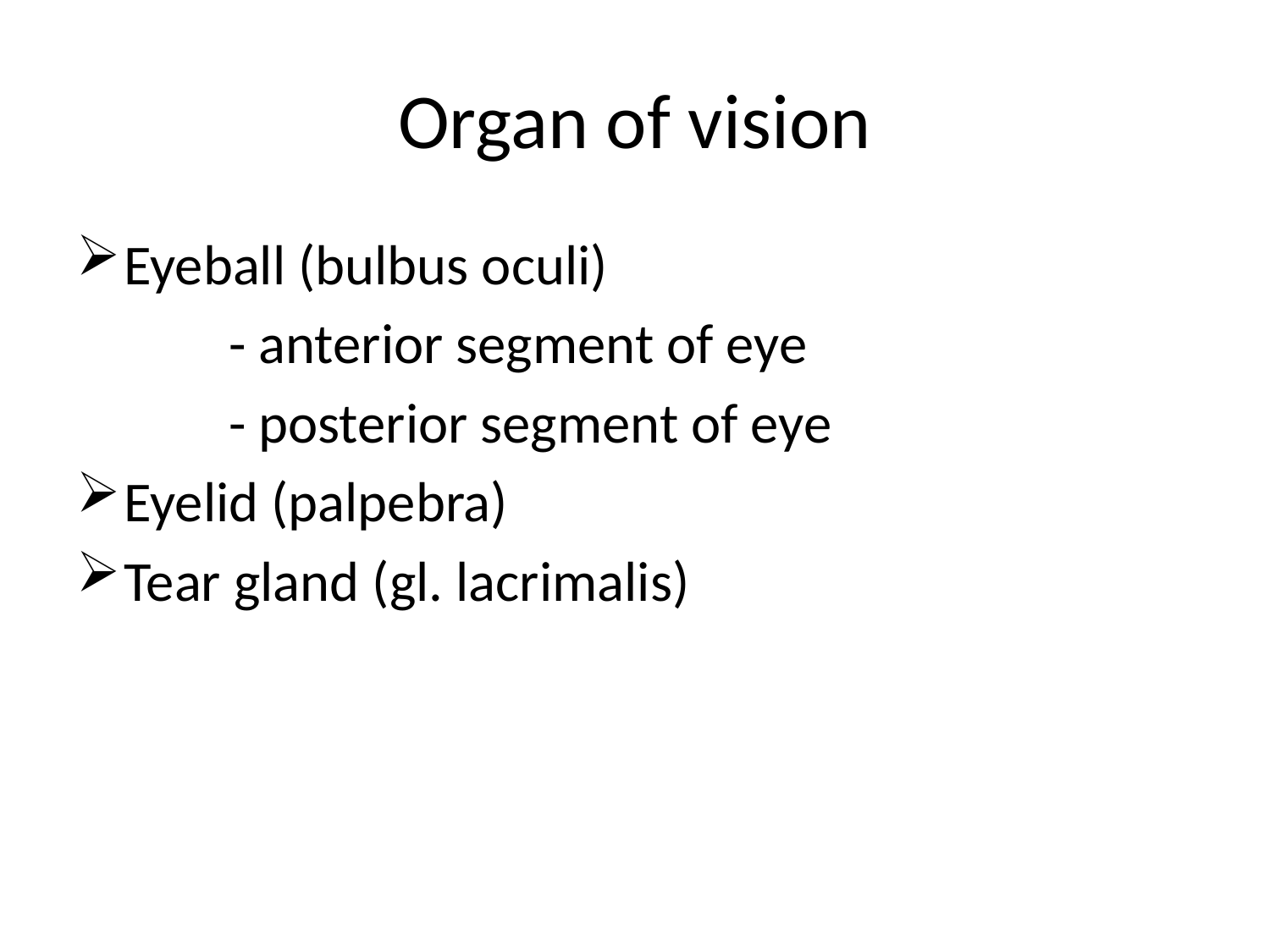

# Organ of vision
Eyeball (bulbus oculi)
            - anterior segment of eye
            - posterior segment of eye
Eyelid (palpebra)
Tear gland (gl. lacrimalis)